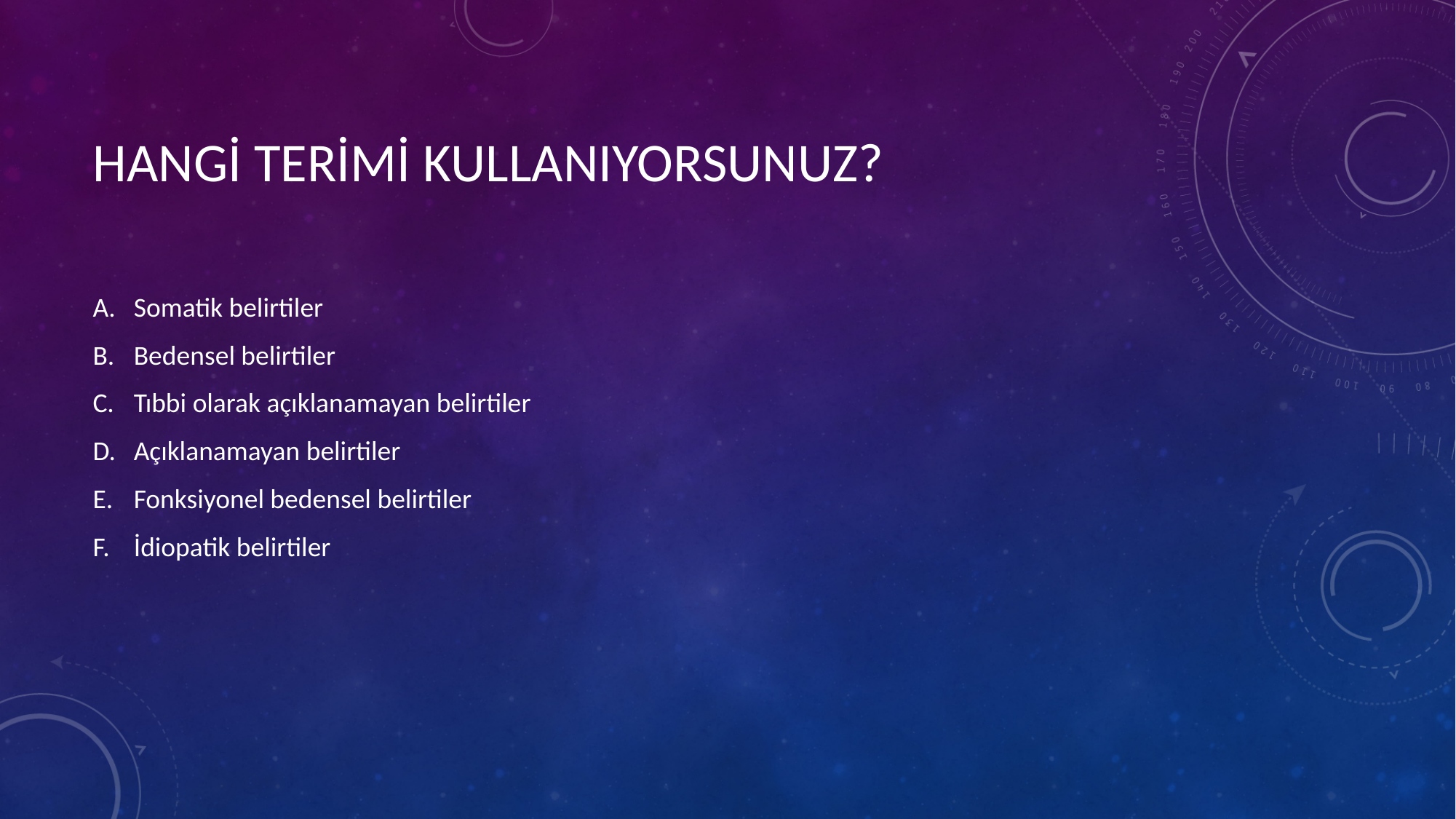

# Hangi terimi kullanıyorsunuz?
Somatik belirtiler
Bedensel belirtiler
Tıbbi olarak açıklanamayan belirtiler
Açıklanamayan belirtiler
Fonksiyonel bedensel belirtiler
İdiopatik belirtiler